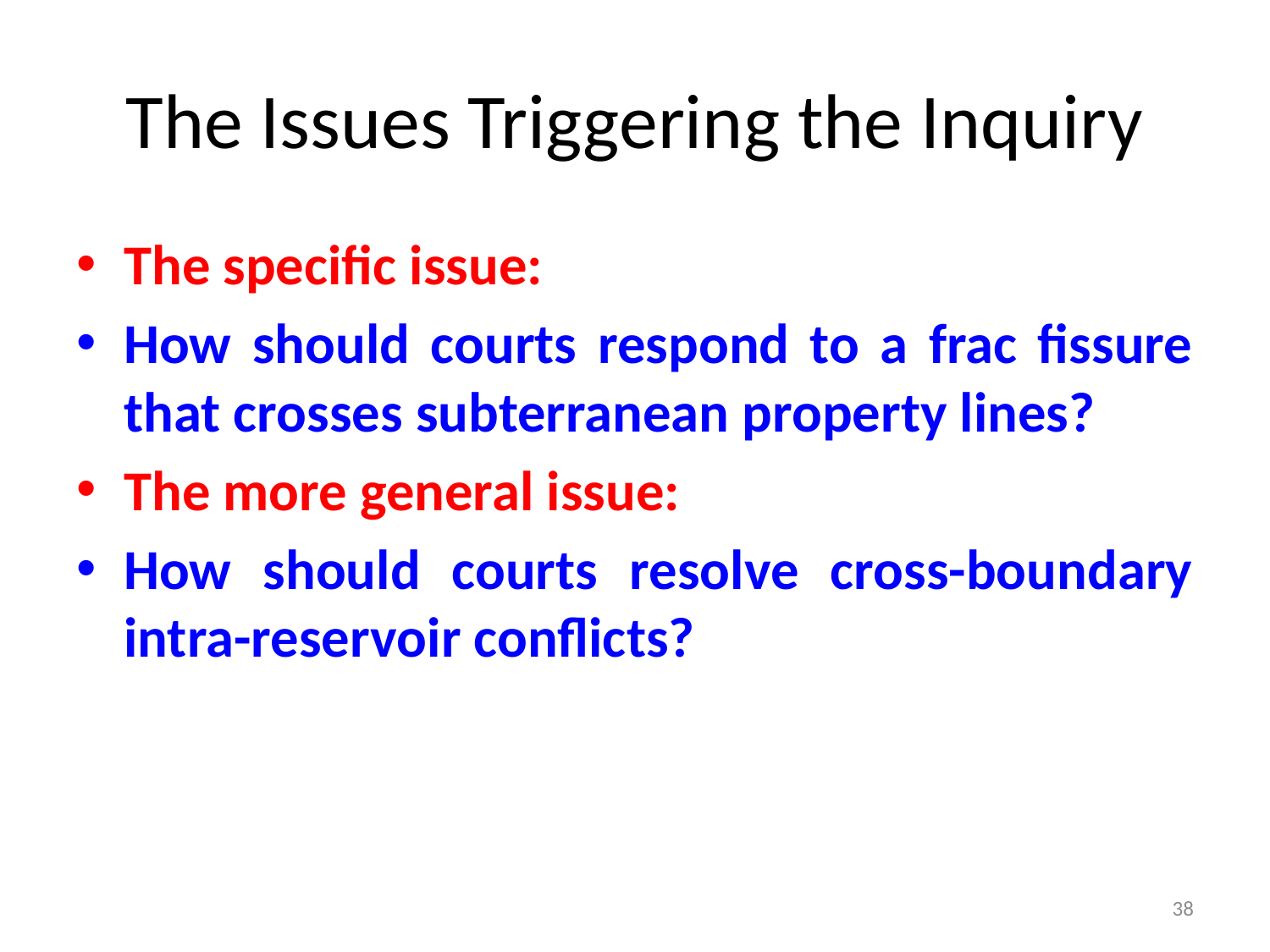

# The Issues Triggering the Inquiry
The specific issue:
How should courts respond to a frac fissure that crosses subterranean property lines?
The more general issue:
How should courts resolve cross-boundary intra-reservoir conflicts?

38